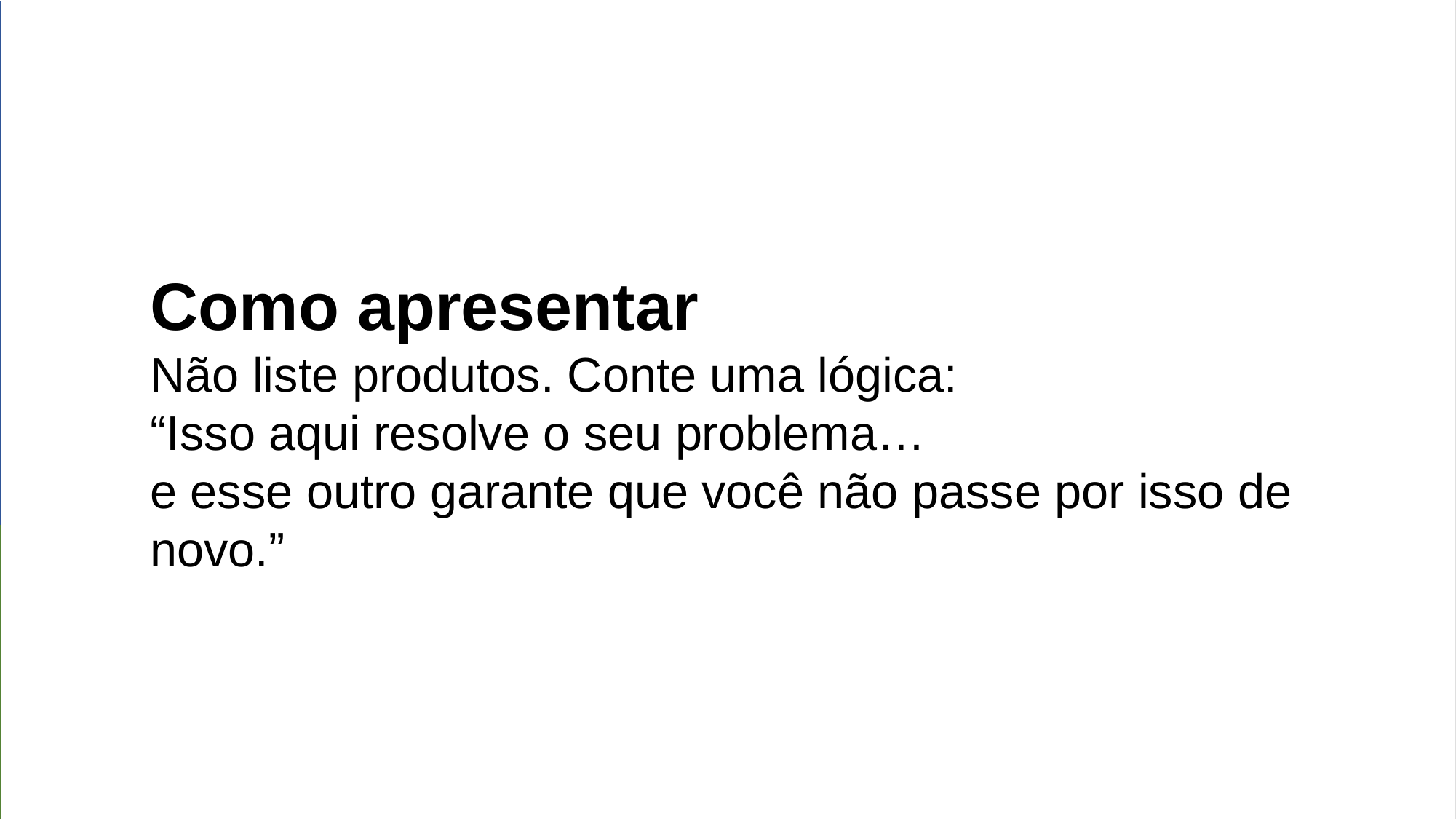

Como apresentar
Não liste produtos. Conte uma lógica:
“Isso aqui resolve o seu problema…
e esse outro garante que você não passe por isso de novo.”